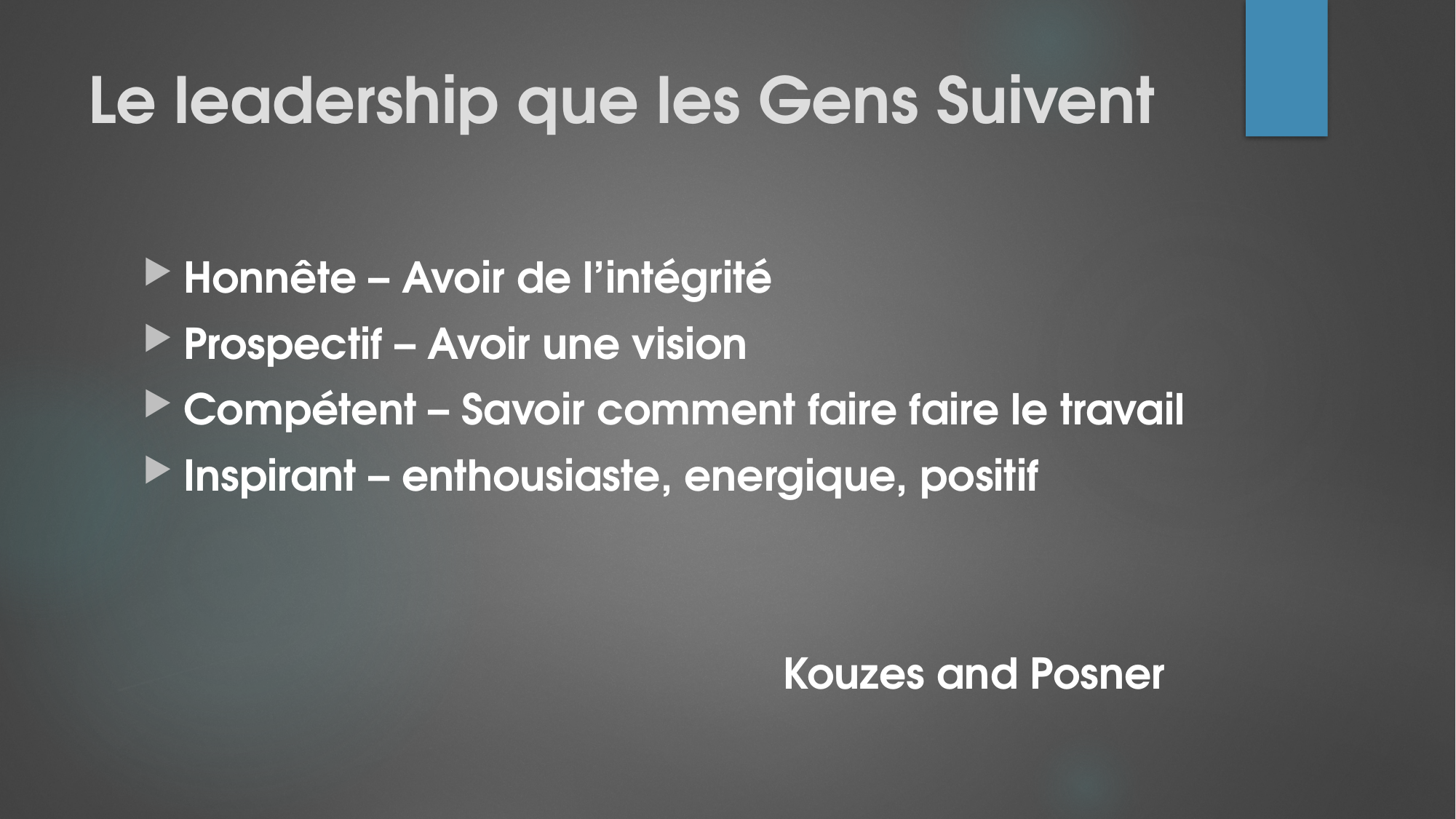

# Le leadership que les Gens Suivent
Honnête – Avoir de l’intégrité
Prospectif – Avoir une vision
Compétent – Savoir comment faire faire le travail
Inspirant – enthousiaste, energique, positif

Kouzes and Posner